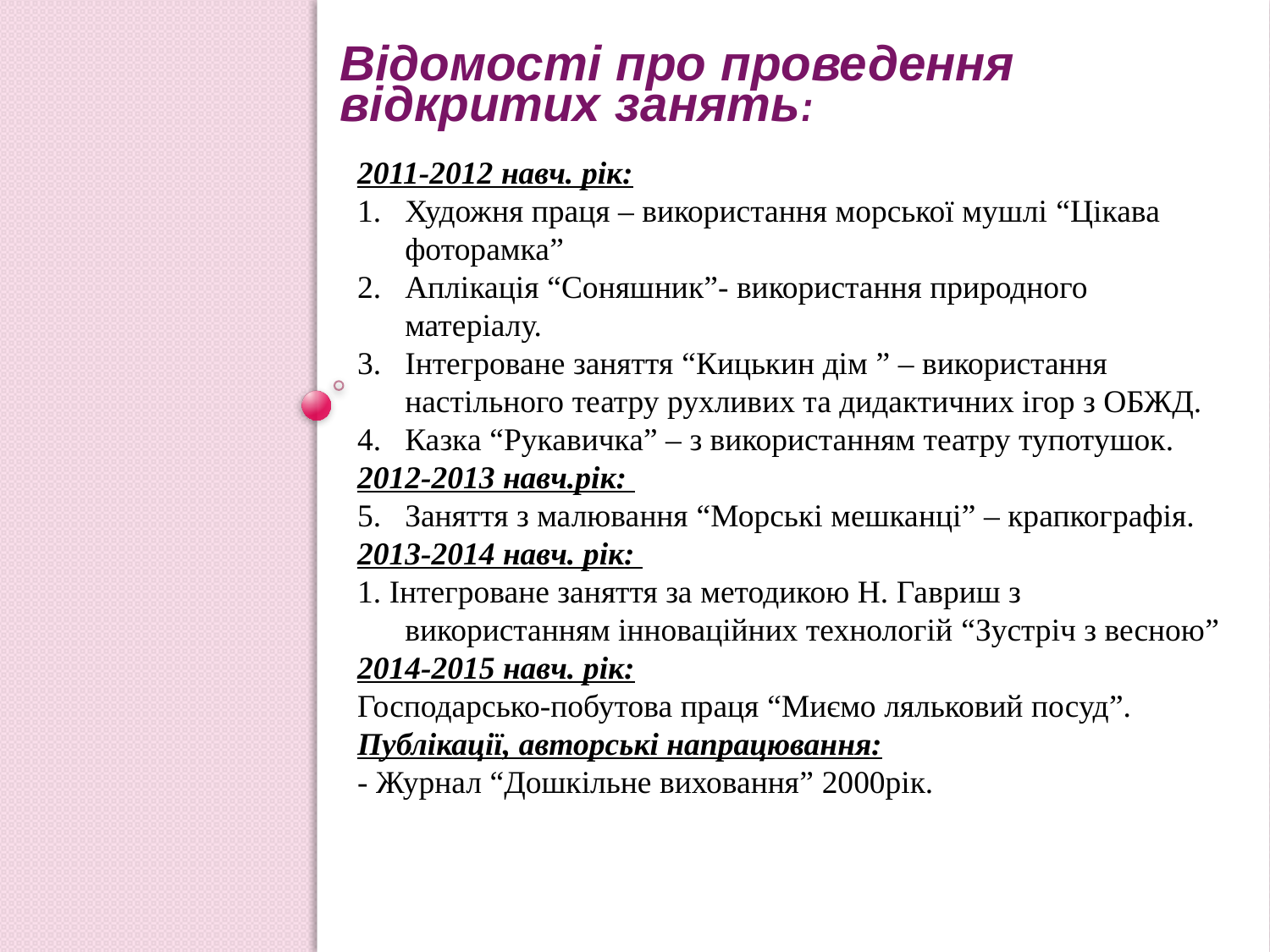

Відомості про проведення відкритих занять:
2011-2012 навч. рік:
Художня праця – використання морської мушлі “Цікава фоторамка”
Аплікація “Соняшник”- використання природного матеріалу.
Інтегроване заняття “Кицькин дім ” – використання настільного театру рухливих та дидактичних ігор з ОБЖД.
Казка “Рукавичка” – з використанням театру тупотушок.
2012-2013 навч.рік:
Заняття з малювання “Морські мешканці” – крапкографія.
2013-2014 навч. рік:
1. Інтегроване заняття за методикою Н. Гавриш з використанням інноваційних технологій “Зустріч з весною”
2014-2015 навч. рік:
Господарсько-побутова праця “Миємо ляльковий посуд”.
Публікації, авторські напрацювання:
- Журнал “Дошкільне виховання” 2000рік.